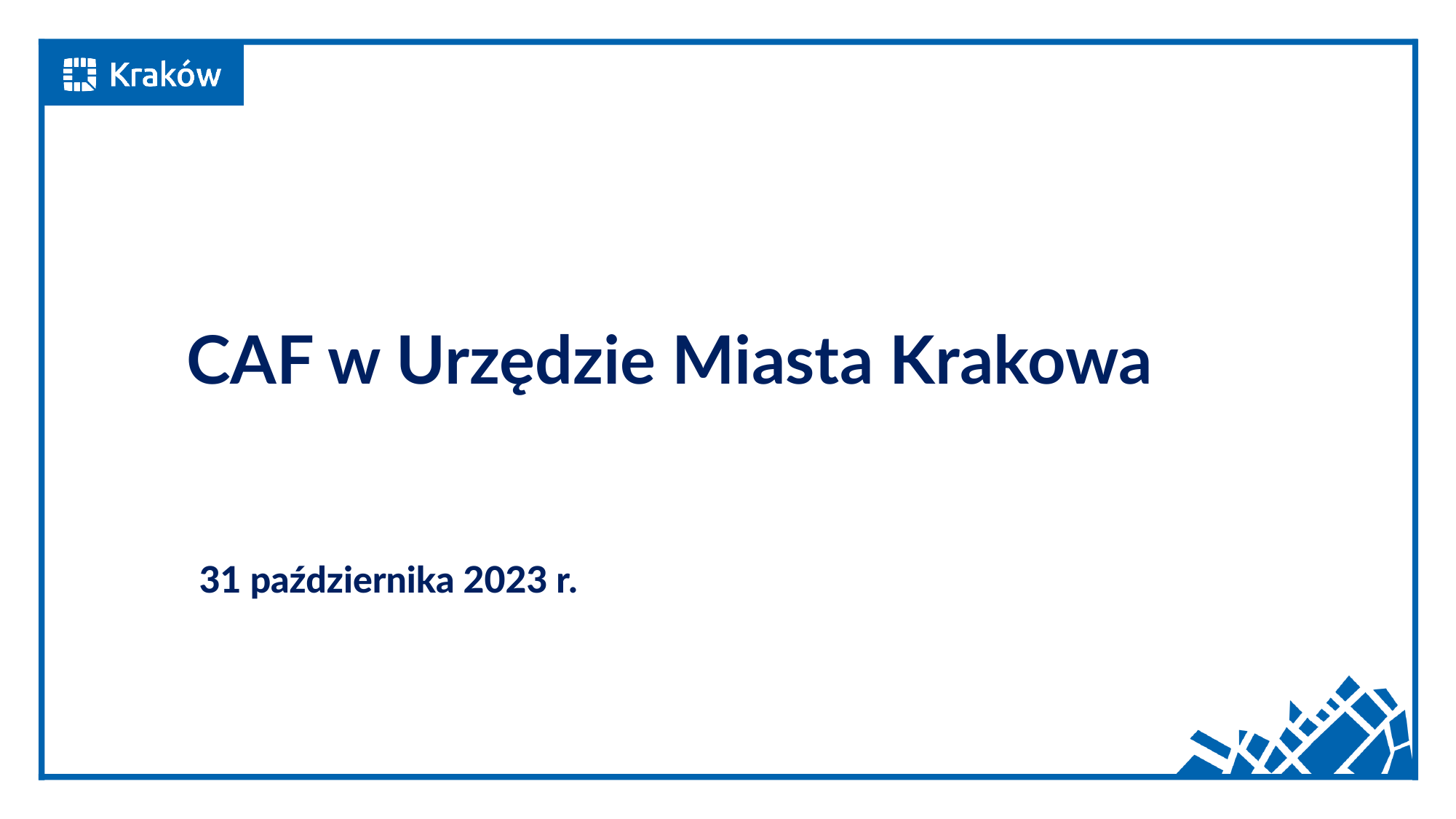

CAF w Urzędzie Miasta Krakowa
# 31 października 2023 r.